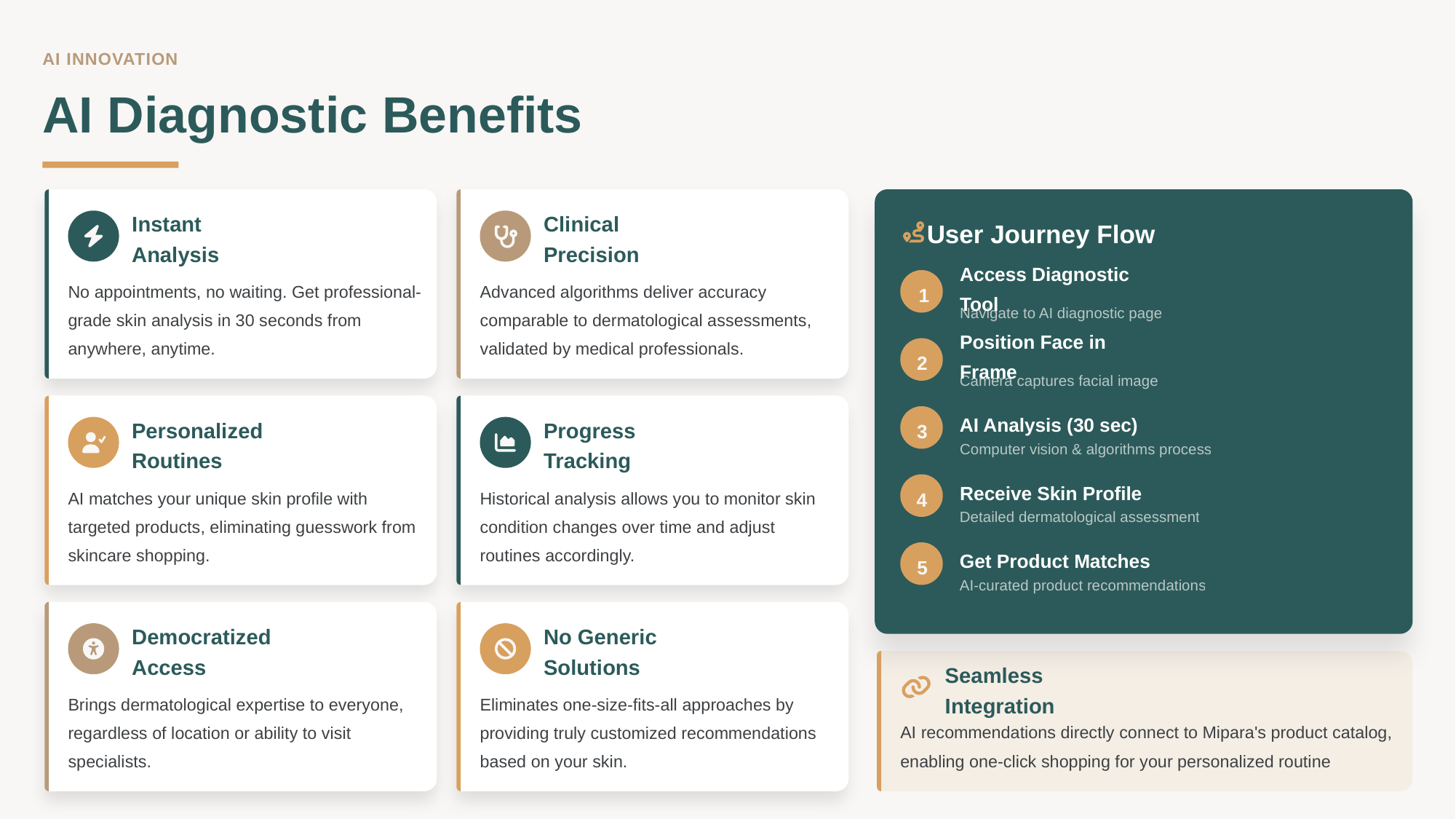

AI INNOVATION
AI Diagnostic Benefits

User Journey Flow

Instant Analysis
Clinical Precision

Access Diagnostic Tool
No appointments, no waiting. Get professional-grade skin analysis in 30 seconds from anywhere, anytime.
Advanced algorithms deliver accuracy comparable to dermatological assessments, validated by medical professionals.
1
Navigate to AI diagnostic page

Position Face in Frame
2
Camera captures facial image

AI Analysis (30 sec)
3

Personalized Routines
Progress Tracking

Computer vision & algorithms process

Receive Skin Profile
4
AI matches your unique skin profile with targeted products, eliminating guesswork from skincare shopping.
Historical analysis allows you to monitor skin condition changes over time and adjust routines accordingly.
Detailed dermatological assessment

Get Product Matches
5
AI-curated product recommendations

Democratized Access
No Generic Solutions

Seamless Integration

Brings dermatological expertise to everyone, regardless of location or ability to visit specialists.
Eliminates one-size-fits-all approaches by providing truly customized recommendations based on your skin.
AI recommendations directly connect to Mipara's product catalog, enabling one-click shopping for your personalized routine